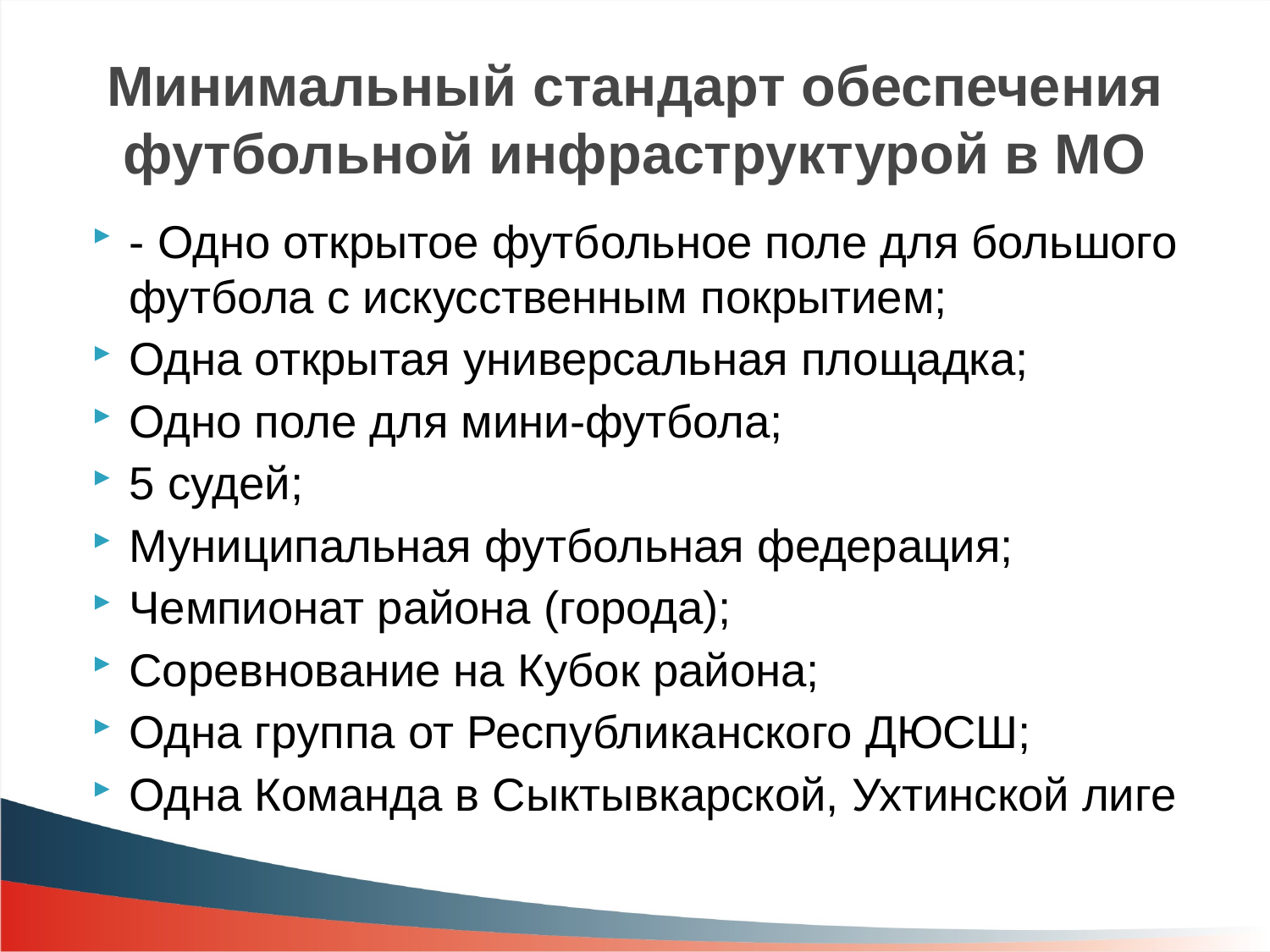

# Минимальный стандарт обеспечения футбольной инфраструктурой в МО
- Одно открытое футбольное поле для большого футбола с искусственным покрытием;
Одна открытая универсальная площадка;
Одно поле для мини-футбола;
5 судей;
Муниципальная футбольная федерация;
Чемпионат района (города);
Соревнование на Кубок района;
Одна группа от Республиканского ДЮСШ;
Одна Команда в Сыктывкарской, Ухтинской лиге